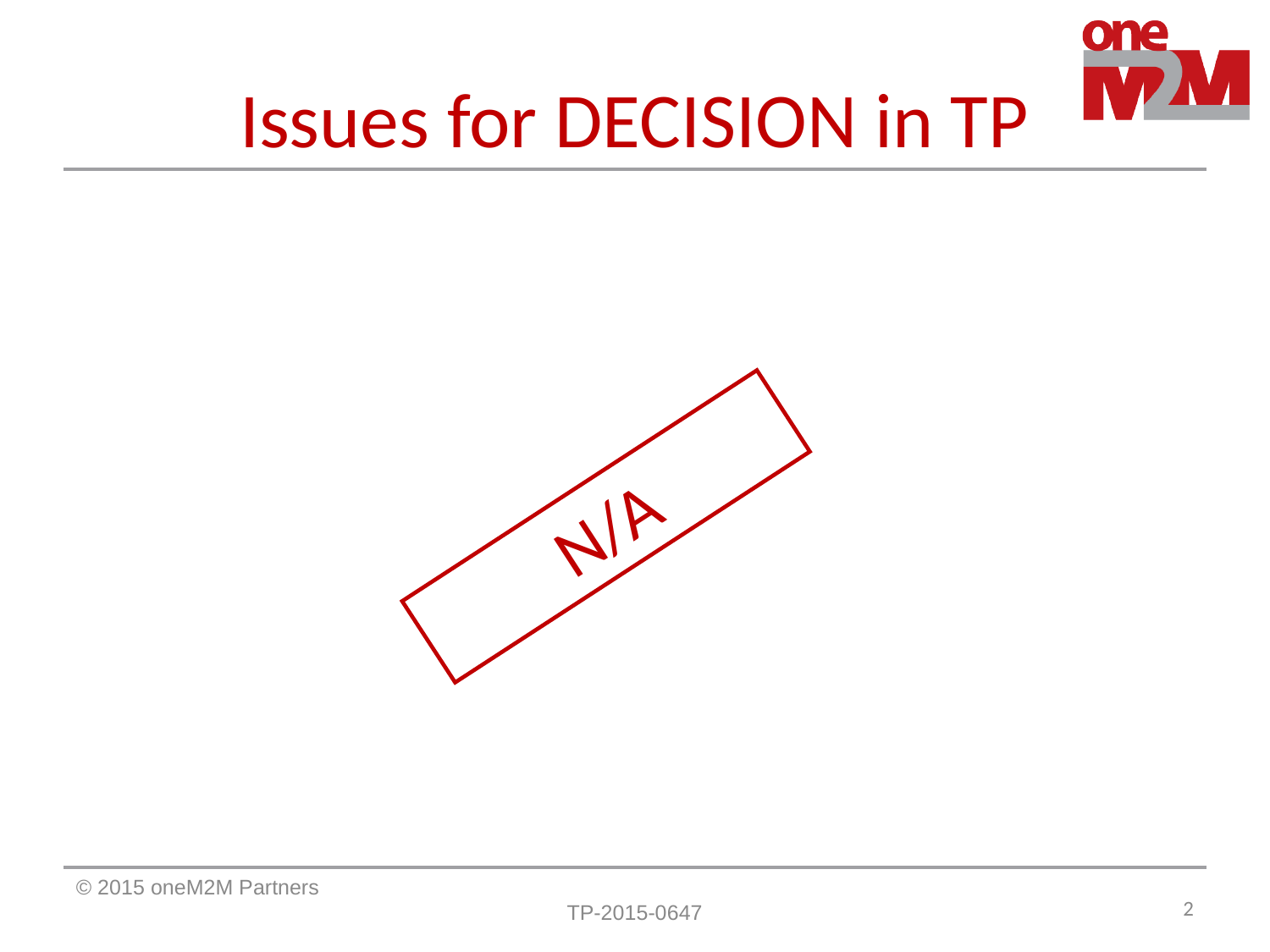

# Issues for DECISION in TP

N/A
2